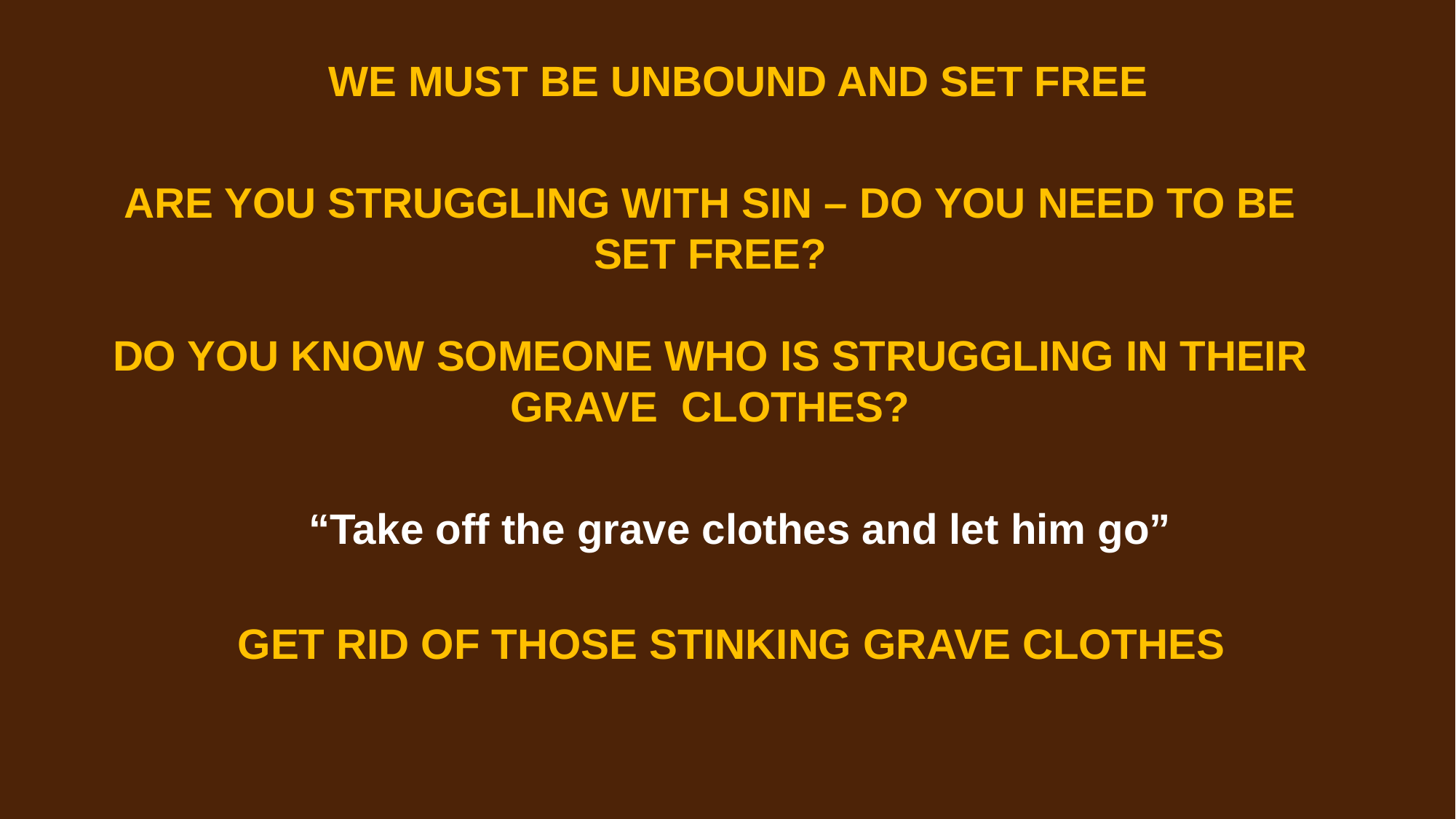

WE MUST BE UNBOUND AND SET FREE
ARE YOU STRUGGLING WITH SIN – DO YOU NEED TO BE SET FREE?

DO YOU KNOW SOMEONE WHO IS STRUGGLING IN THEIR GRAVE  CLOTHES?

“Take off the grave clothes and let him go”
GET RID OF THOSE STINKING GRAVE CLOTHES